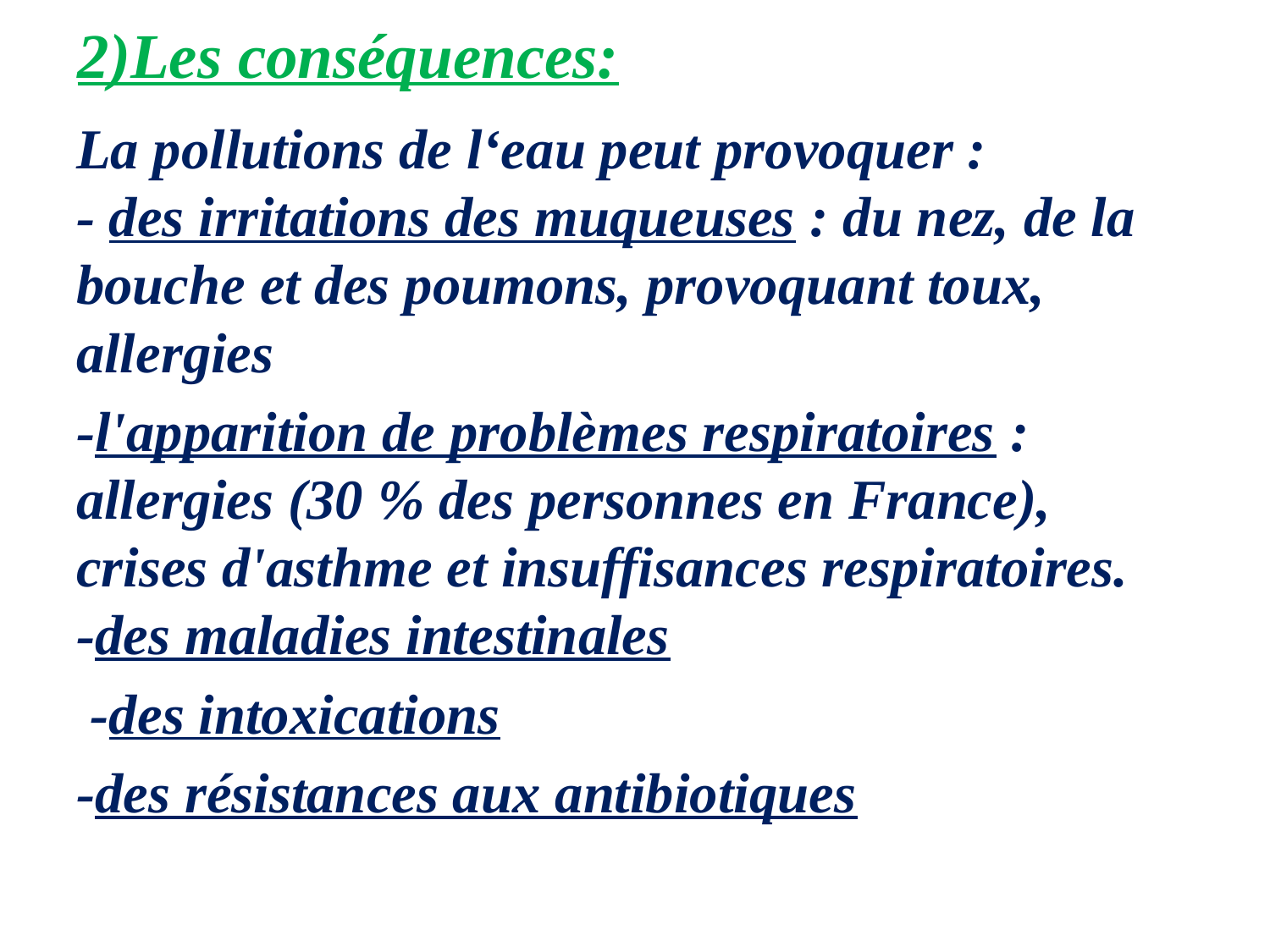

# 2)Les conséquences:
La pollutions de l‘eau peut provoquer :
- des irritations des muqueuses : du nez, de la bouche et des poumons, provoquant toux, allergies
-l'apparition de problèmes respiratoires : allergies (30 % des personnes en France), crises d'asthme et insuffisances respiratoires.
-des maladies intestinales
 -des intoxications
-des résistances aux antibiotiques